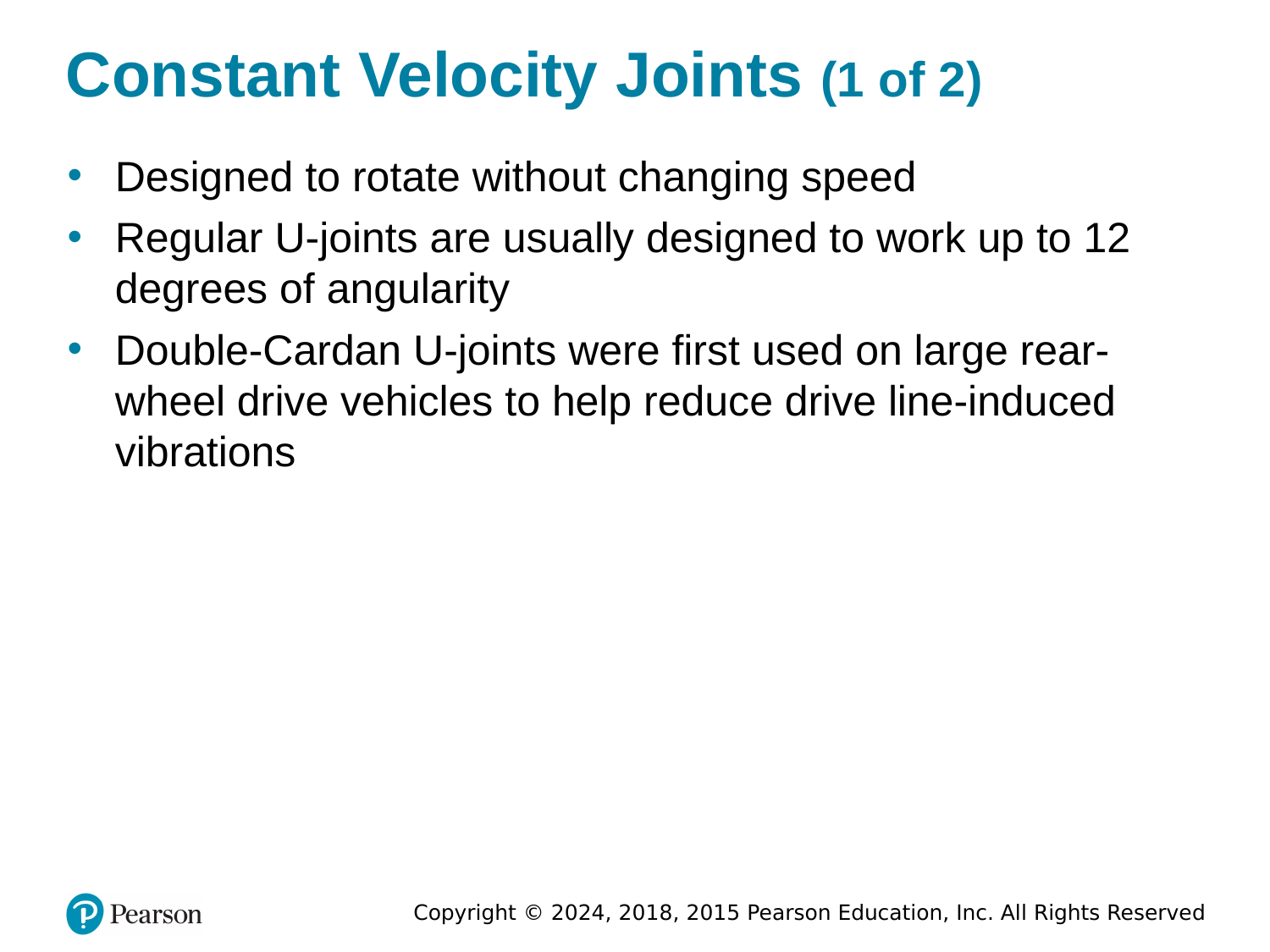

# Constant Velocity Joints (1 of 2)
Designed to rotate without changing speed
Regular U-joints are usually designed to work up to 12 degrees of angularity
Double-Cardan U-joints were first used on large rear-wheel drive vehicles to help reduce drive line-induced vibrations